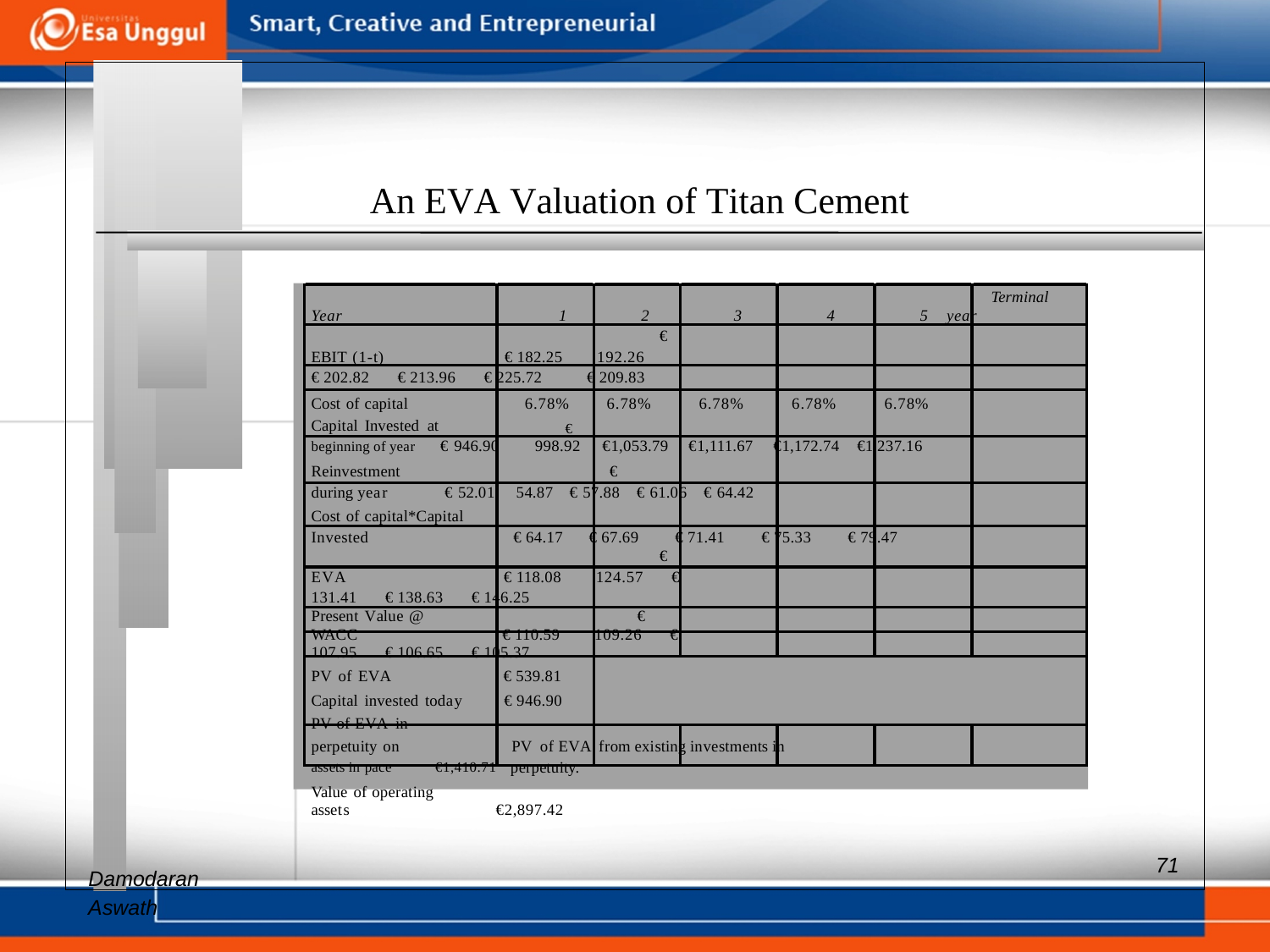

An EVA Valuation of Titan Cement
Terminal
Year                                                     1                  2                     3                     4                     5    year
€
EBIT (1-t)                              € 182.25        192.26       € 202.82       € 213.96       € 225.72           € 209.83
Cost of capital                            6.78%         6.78%           6.78%            6.78%            6.78% Capital Invested at                              €
beginning of year      € 946.90        998.92     €1,053.79     €1,111.67     €1,172.74    €1,237.16
Reinvestment                                                    €
during year              € 52.01     54.87   € 57.88   € 61.06   € 64.42
Cost of capital*Capital
Invested                                   € 64.17      € 67.69         € 71.41         € 75.33         € 79.47
€
EVA                                       € 118.08        124.57       € 131.41       € 138.63       € 146.25
Present Value @                                                     €
WACC                                    € 110.59        109.26       € 107.95       € 106.65       € 105.37
PV of EVA                            € 539.81
Capital invested today          € 946.90
PV of EVA  in
perpetuity on                           PV of EVA  from existing investments in
assets in pace           €1,410.71    perpetuity.
Value of operating
assets                                    €2,897.42
Aswath

71
Damodaran